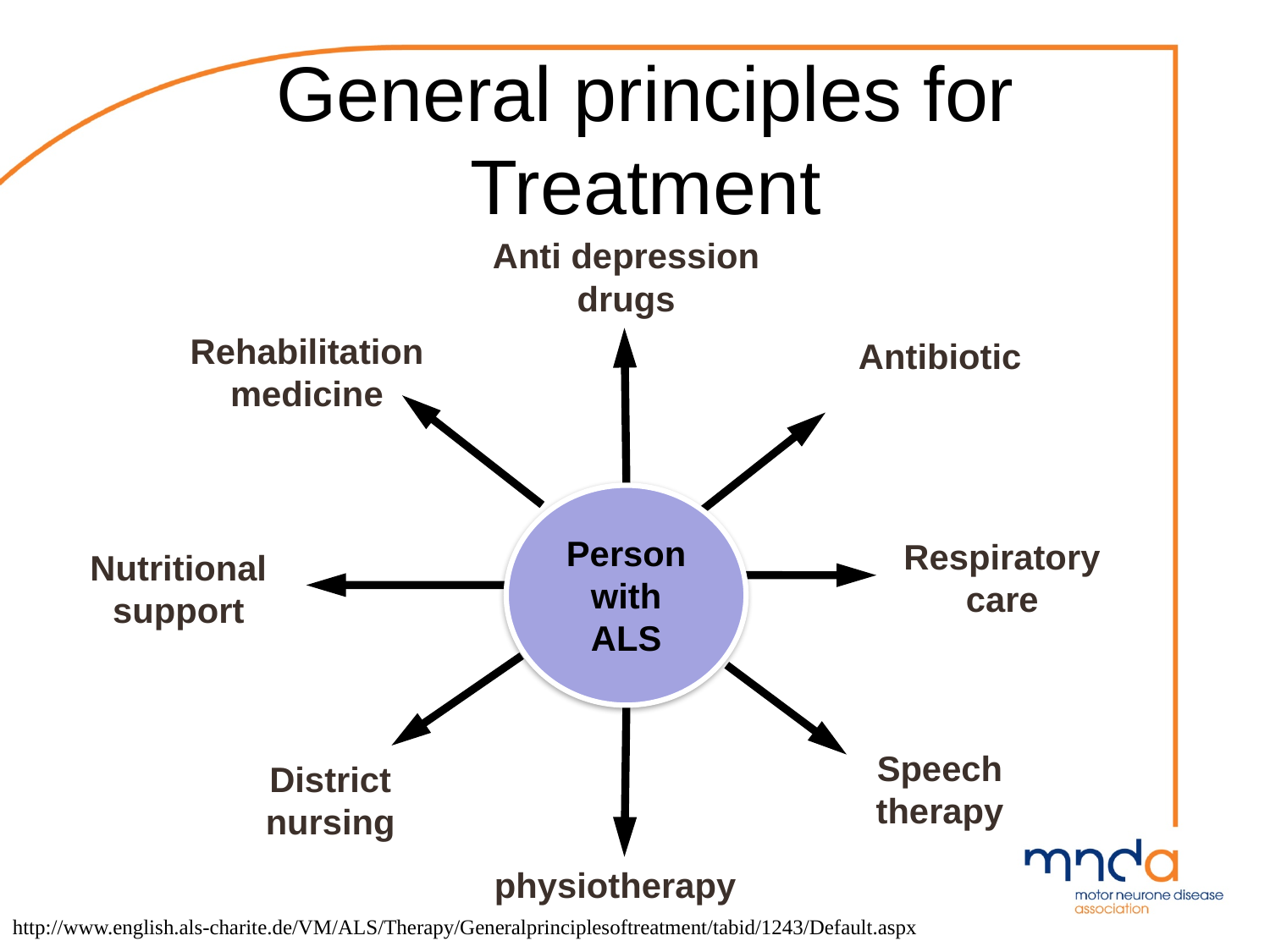

General principles for Treatment
Anti depression drugs
Rehabilitation medicine

Antibiotic

Person with ALS
Respiratory care
Nutritional support

Speech therapy
District nursing
physiotherapy
http://www.english.als-charite.de/VM/ALS/Therapy/Generalprinciplesoftreatment/tabid/1243/Default.aspx